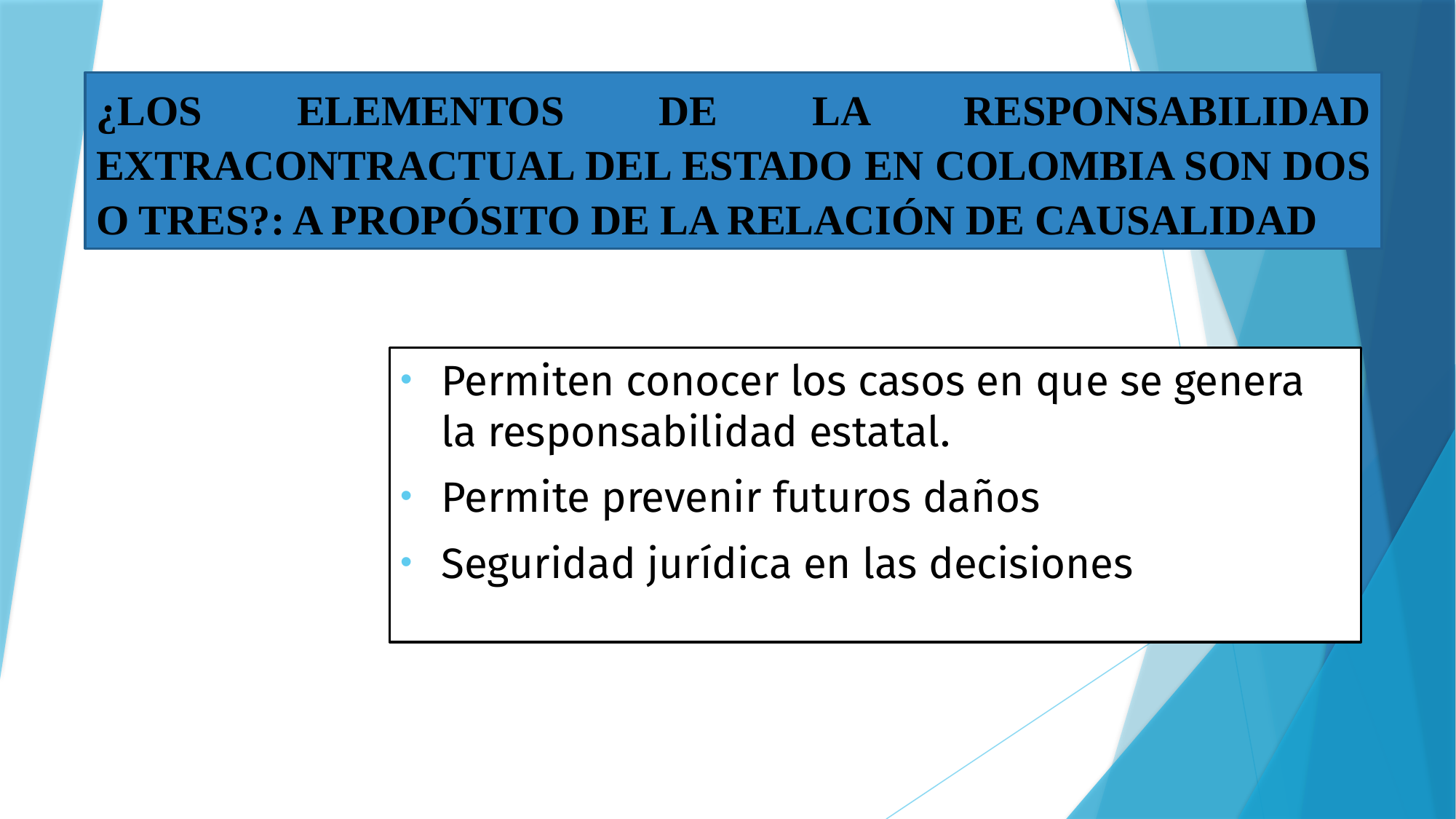

# ¿LOS ELEMENTOS DE LA RESPONSABILIDAD EXTRACONTRACTUAL DEL ESTADO EN COLOMBIA SON DOS O TRES?: A PROPÓSITO DE LA RELACIÓN DE CAUSALIDAD
Permiten conocer los casos en que se genera la responsabilidad estatal.
Permite prevenir futuros daños
Seguridad jurídica en las decisiones